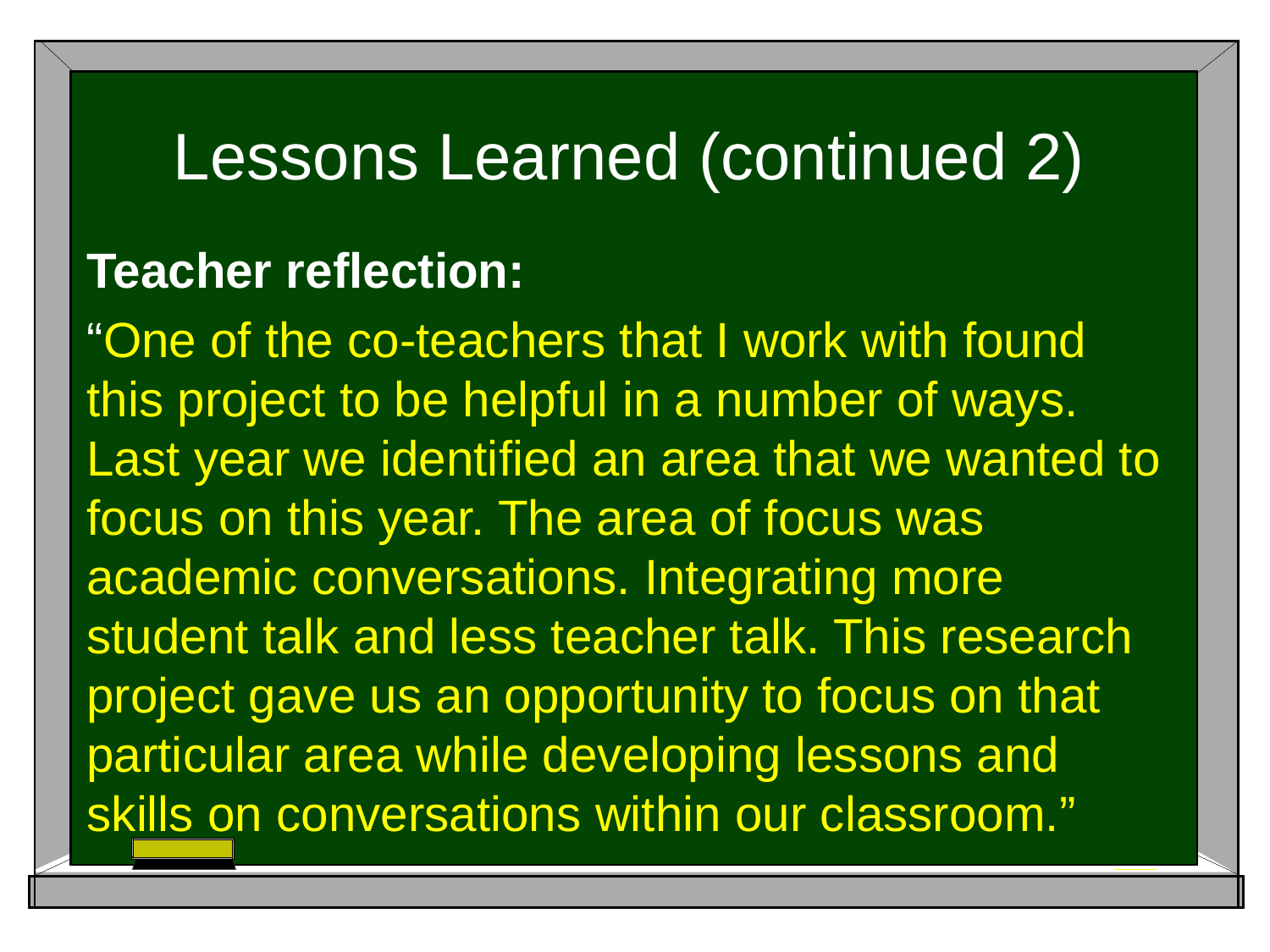

# Lessons Learned (continued 2)
Teacher reflection:
“One of the co-teachers that I work with found this project to be helpful in a number of ways. Last year we identified an area that we wanted to focus on this year. The area of focus was academic conversations. Integrating more student talk and less teacher talk. This research project gave us an opportunity to focus on that particular area while developing lessons and skills on conversations within our classroom.”